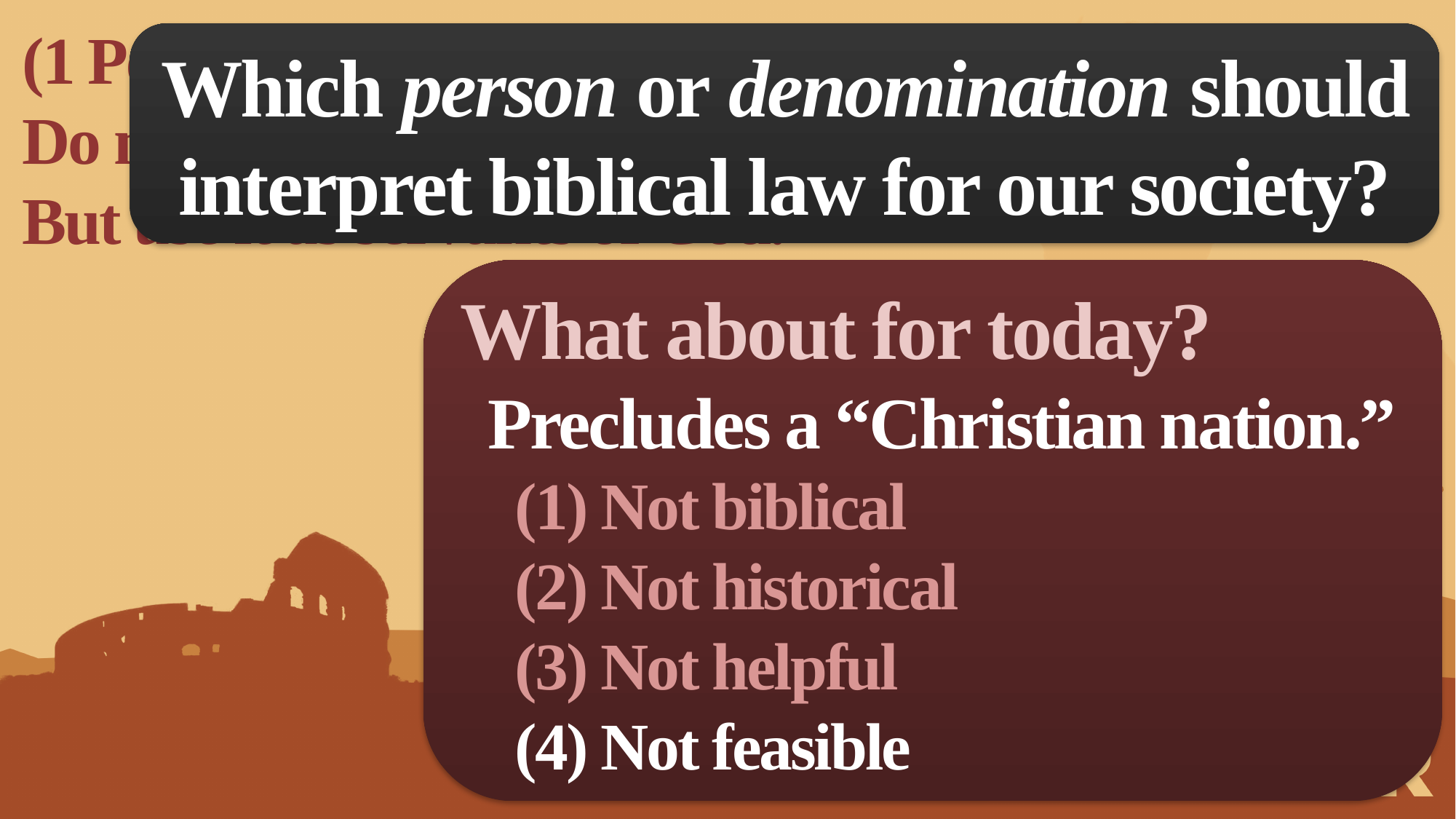

(1 Pet. 2:16) Act as free men.
Do not use your freedom as a covering for evil.
But use it as servants of God.
Which person or denomination should interpret biblical law for our society?
What about for today?
Precludes a “Christian nation.”
(1) Not biblical
(2) Not historical
(3) Not helpful
(4) Not feasible